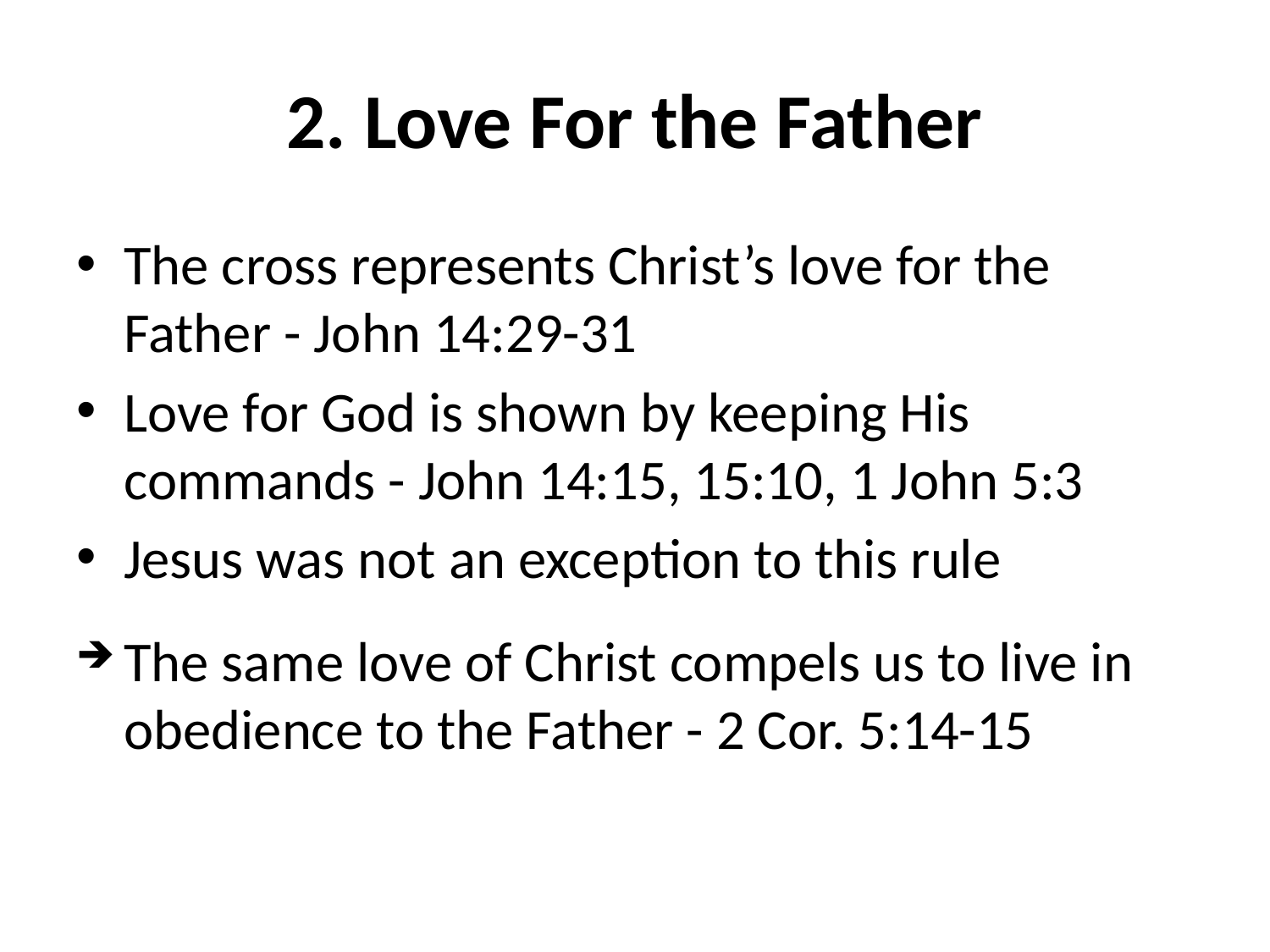

# 2. Love For the Father
The cross represents Christ’s love for the Father - John 14:29-31
Love for God is shown by keeping His commands - John 14:15, 15:10, 1 John 5:3
Jesus was not an exception to this rule

The same love of Christ compels us to live in obedience to the Father - 2 Cor. 5:14-15